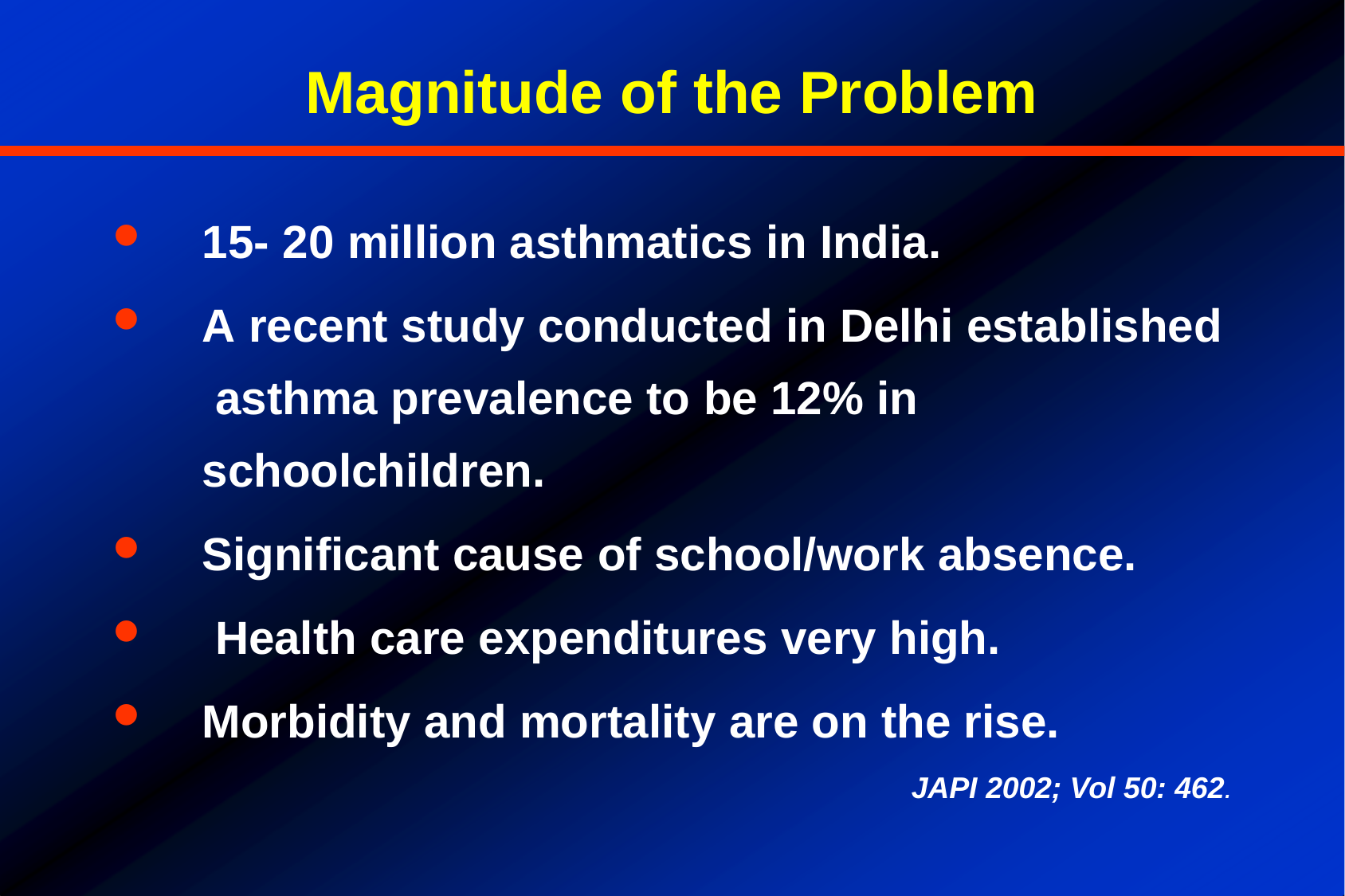

# Magnitude of the Problem
15- 20 million asthmatics in India.
A recent study conducted in Delhi established  asthma prevalence to be 12% in  schoolchildren.
Significant cause of school/work absence.
Health care expenditures very high.
Morbidity and mortality are on the rise.
JAPI 2002; Vol 50: 462.